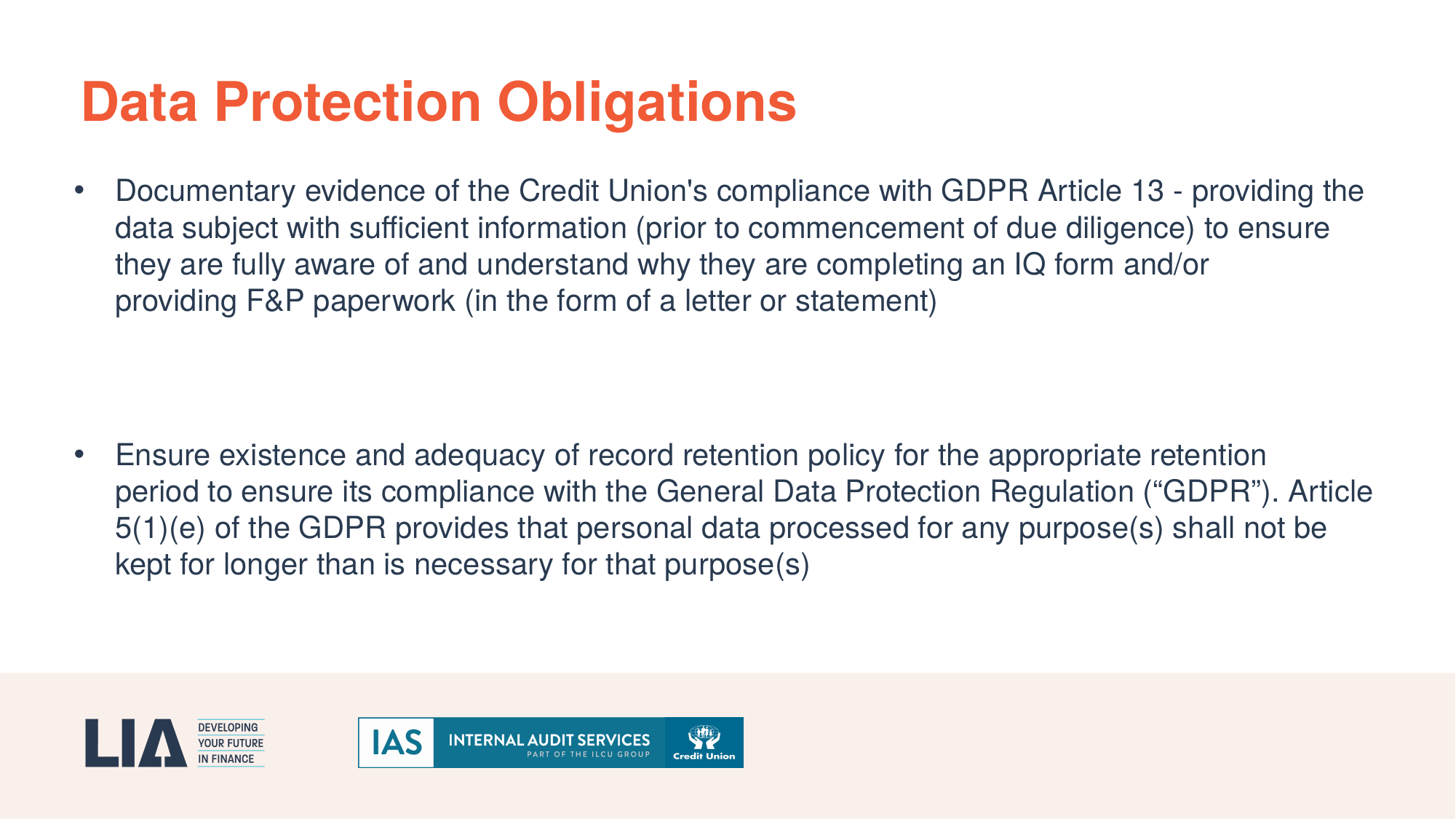

Data Protection Obligations
Documentary evidence of the Credit Union's compliance with GDPR Article 13 - providing the data subject with sufficient information (prior to commencement of due diligence) to ensure they are fully aware of and understand why they are completing an IQ form and/or providing F&P paperwork (in the form of a letter or statement)

Ensure existence and adequacy of record retention policy for the appropriate retention period to ensure its compliance with the General Data Protection Regulation (“GDPR”). Article 5(1)(e) of the GDPR provides that personal data processed for any purpose(s) shall not be kept for longer than is necessary for that purpose(s)